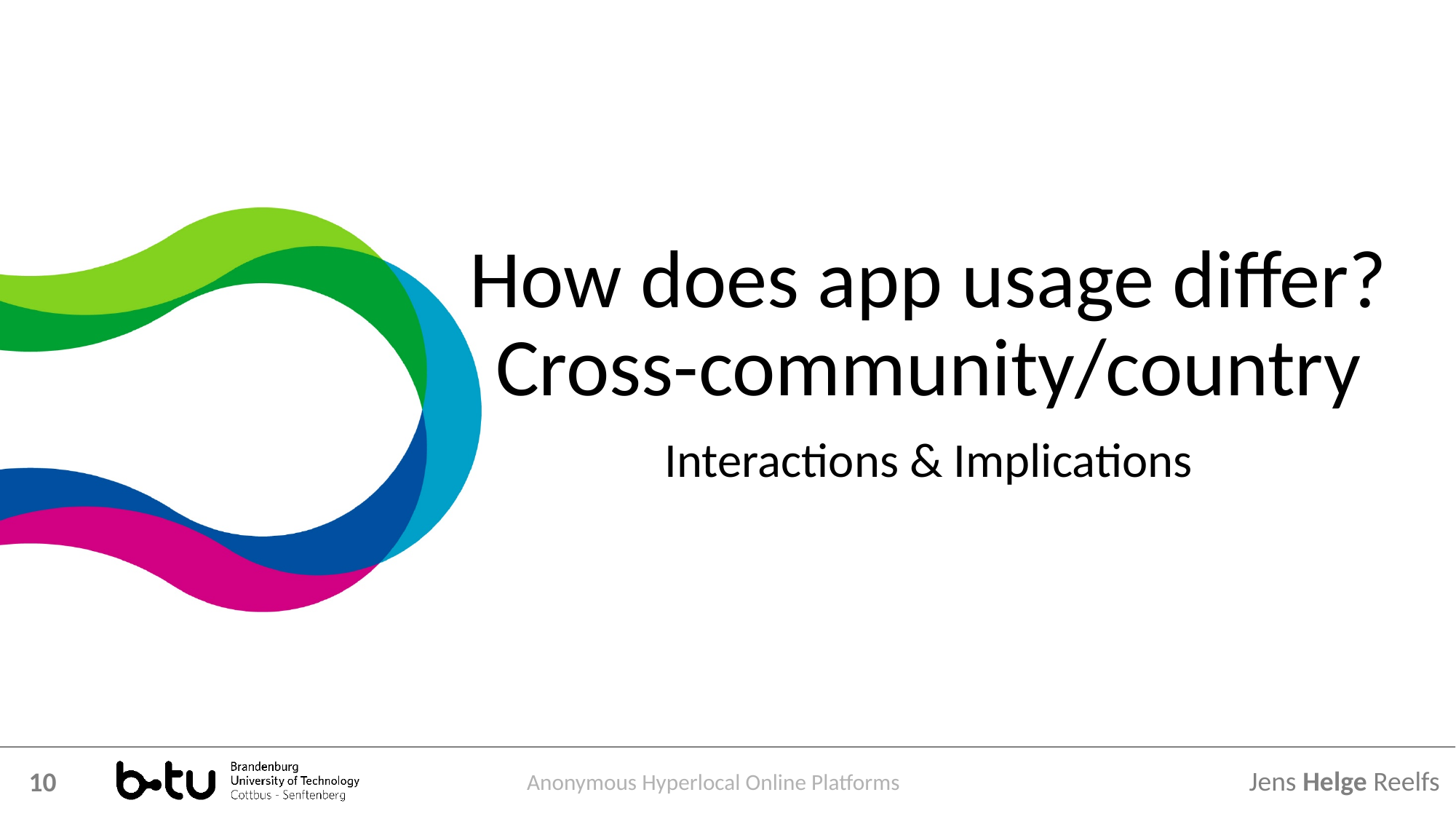

# How does app usage differ? Cross-community/country
Interactions & Implications
Anonymous Hyperlocal Online Platforms